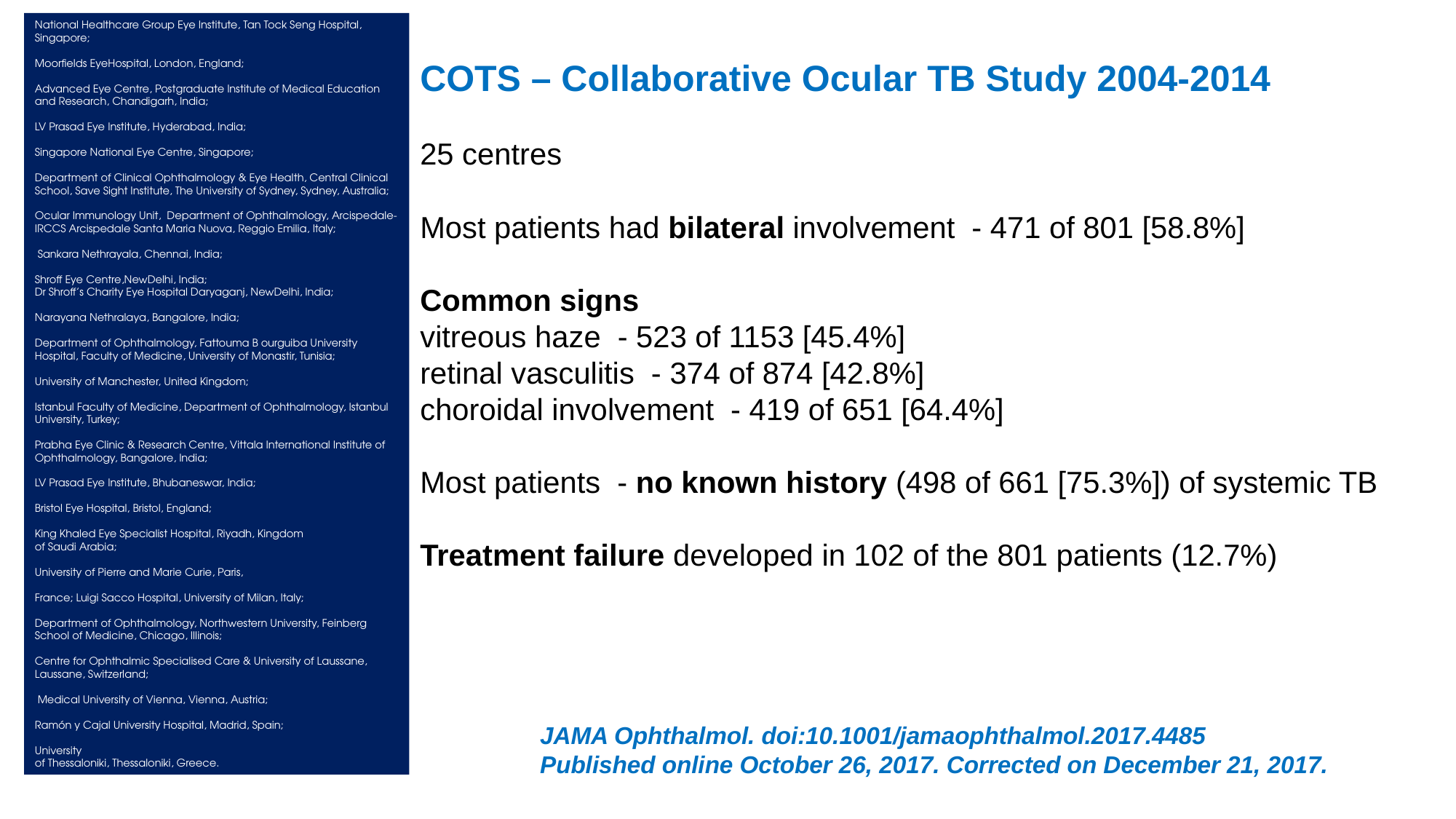

National Healthcare Group Eye Institute, Tan Tock Seng Hospital, Singapore;

Moorfields EyeHospital, London, England;

Advanced Eye Centre, Postgraduate Institute of Medical Education and Research, Chandigarh, India;

LV Prasad Eye Institute, Hyderabad, India;

Singapore National Eye Centre, Singapore;

Department of Clinical Ophthalmology & Eye Health, Central Clinical School, Save Sight Institute, The University of Sydney, Sydney, Australia;

Ocular Immunology Unit,  Department of Ophthalmology, Arcispedale-IRCCS Arcispedale Santa Maria Nuova, Reggio Emilia, Italy;

 Sankara Nethrayala, Chennai, India;

Shroff Eye Centre,NewDelhi, India;
Dr Shroff’s Charity Eye Hospital Daryaganj, NewDelhi, India;

Narayana Nethralaya, Bangalore, India;

Department of Ophthalmology, Fattouma B ourguiba University Hospital, Faculty of Medicine, University of Monastir, Tunisia;

University of Manchester, United Kingdom;

Istanbul Faculty of Medicine, Department of Ophthalmology, Istanbul University, Turkey;

Prabha Eye Clinic & Research Centre, Vittala International Institute of Ophthalmology, Bangalore, India;

LV Prasad Eye Institute, Bhubaneswar, India;

Bristol Eye Hospital, Bristol, England;

King Khaled Eye Specialist Hospital, Riyadh, Kingdom
of Saudi Arabia;

University of Pierre and Marie Curie, Paris,

France; Luigi Sacco Hospital, University of Milan, Italy;

Department of Ophthalmology, Northwestern University, Feinberg School of Medicine, Chicago, Illinois;

Centre for Ophthalmic Specialised Care & University of Laussane, Laussane, Switzerland;

 Medical University of Vienna, Vienna, Austria;

Ramón y Cajal University Hospital, Madrid, Spain;

University
of Thessaloniki, Thessaloniki, Greece.
COTS – Collaborative Ocular TB Study 2004-2014

25 centres

Most patients had bilateral involvement  - 471 of 801 [58.8%]

Common signs
vitreous haze  - 523 of 1153 [45.4%]
retinal vasculitis  - 374 of 874 [42.8%]
choroidal involvement  - 419 of 651 [64.4%]

Most patients  - no known history (498 of 661 [75.3%]) of systemic TB

Treatment failure developed in 102 of the 801 patients (12.7%)

JAMA Ophthalmol. doi:10.1001/jamaophthalmol.2017.4485
Published online October 26, 2017. Corrected on December 21, 2017.